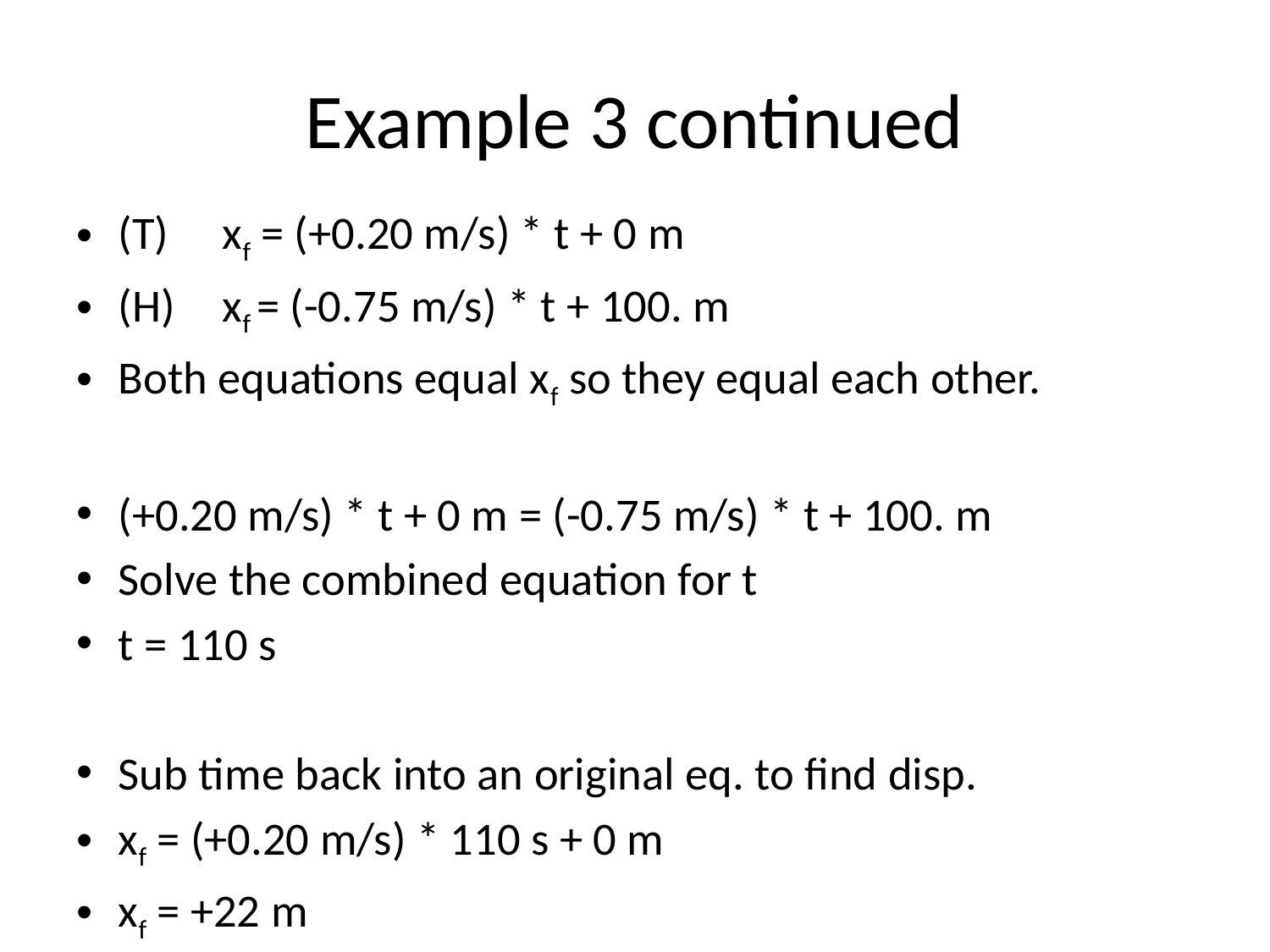

# Example 3 continued
(T)		xf = (+0.20 m/s) * t + 0 m
(H)		xf = (-0.75 m/s) * t + 100. m
Both equations equal xf so they equal each other.

(+0.20 m/s) * t + 0 m = (-0.75 m/s) * t + 100. m
Solve the combined equation for t
t = 110 s

Sub time back into an original eq. to find disp.
xf = (+0.20 m/s) * 110 s + 0 m
xf = +22 m